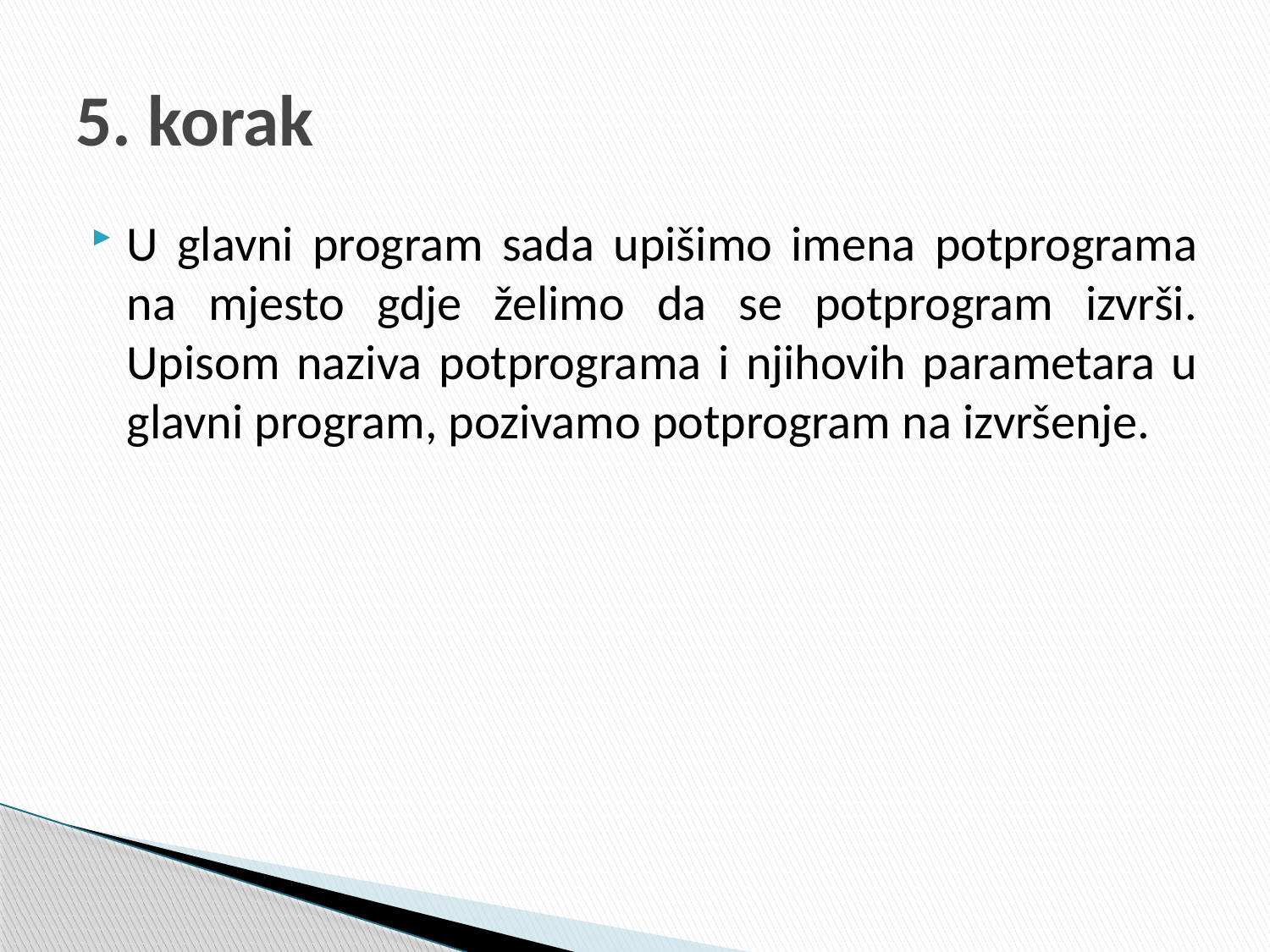

# 5. korak
U glavni program sada upišimo imena potprograma na mjesto gdje želimo da se potprogram izvrši. Upisom naziva potprograma i njihovih parametara u glavni program, pozivamo potprogram na izvršenje.